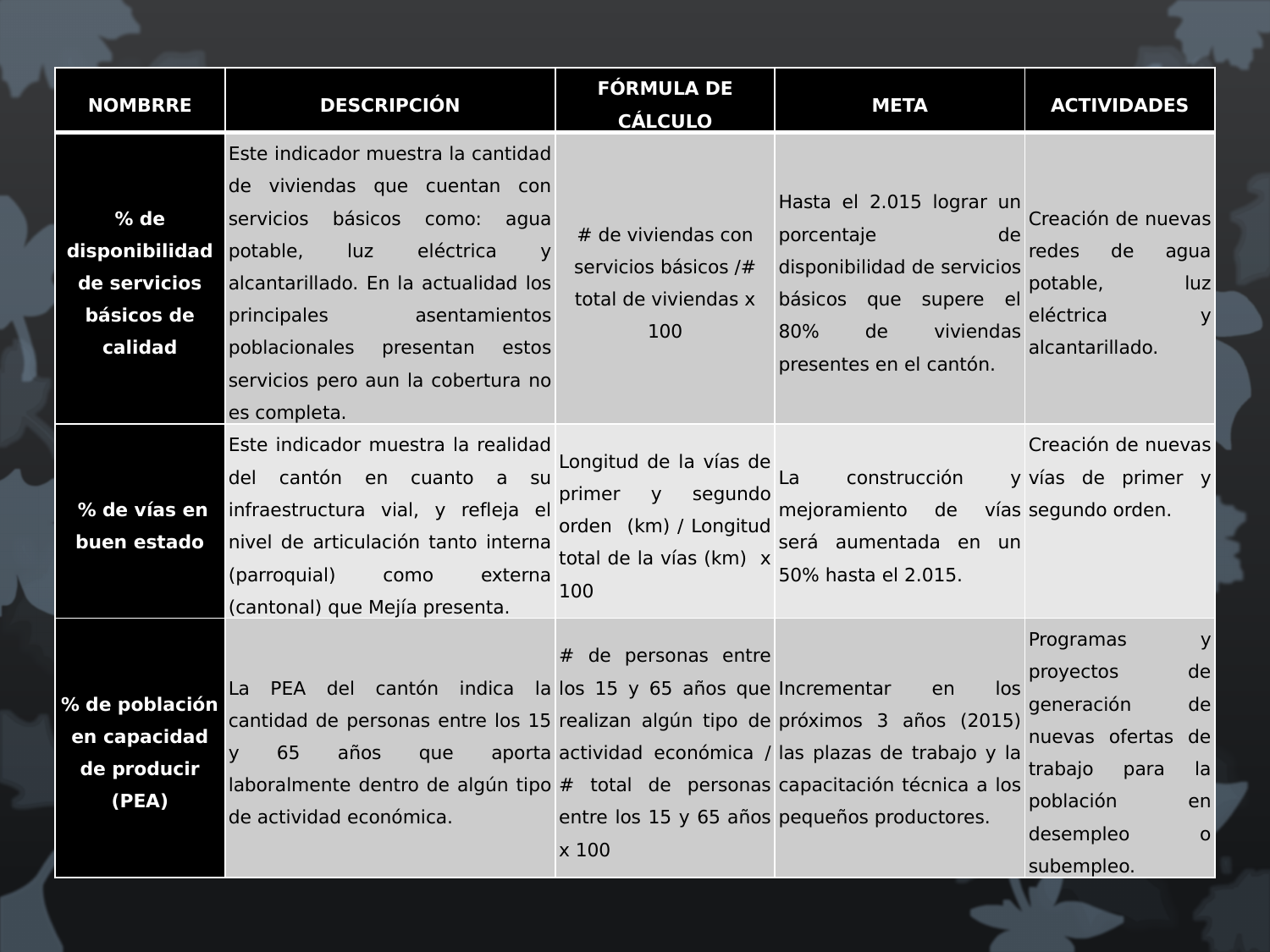

| NOMBRRE | DESCRIPCIÓN | FÓRMULA DE CÁLCULO | META | ACTIVIDADES |
| --- | --- | --- | --- | --- |
| % de disponibilidad de servicios básicos de calidad | Este indicador muestra la cantidad de viviendas que cuentan con servicios básicos como: agua potable, luz eléctrica y alcantarillado. En la actualidad los principales asentamientos poblacionales presentan estos servicios pero aun la cobertura no es completa. | # de viviendas con servicios básicos /# total de viviendas x 100 | Hasta el 2.015 lograr un porcentaje de disponibilidad de servicios básicos que supere el 80% de viviendas presentes en el cantón. | Creación de nuevas redes de agua potable, luz eléctrica y alcantarillado. |
| % de vías en buen estado | Este indicador muestra la realidad del cantón en cuanto a su infraestructura vial, y refleja el nivel de articulación tanto interna (parroquial) como externa (cantonal) que Mejía presenta. | Longitud de la vías de primer y segundo orden (km) / Longitud total de la vías (km) x 100 | La construcción y mejoramiento de vías será aumentada en un 50% hasta el 2.015. | Creación de nuevas vías de primer y segundo orden. |
| % de población en capacidad de producir (PEA) | La PEA del cantón indica la cantidad de personas entre los 15 y 65 años que aporta laboralmente dentro de algún tipo de actividad económica. | # de personas entre los 15 y 65 años que realizan algún tipo de actividad económica / # total de personas entre los 15 y 65 años x 100 | Incrementar en los próximos 3 años (2015) las plazas de trabajo y la capacitación técnica a los pequeños productores. | Programas y proyectos de generación de nuevas ofertas de trabajo para la población en desempleo o subempleo. |